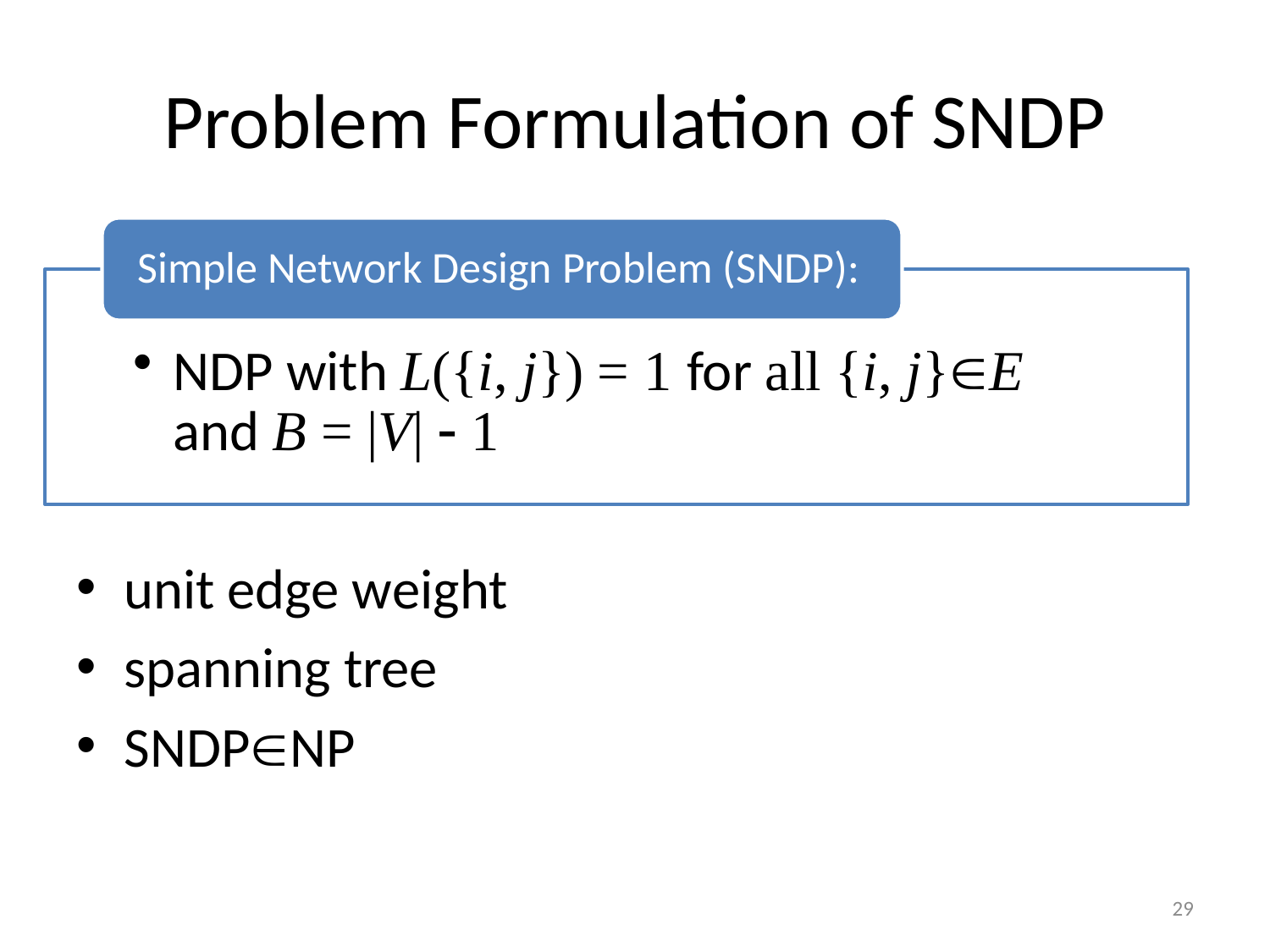

# Problem Formulation of SNDP
NDP with L({i, j}) = 1 for all {i, j}∈E and B = |V| − 1
Simple Network Design Problem (SNDP):
unit edge weight
spanning tree
SNDP∈NP
29